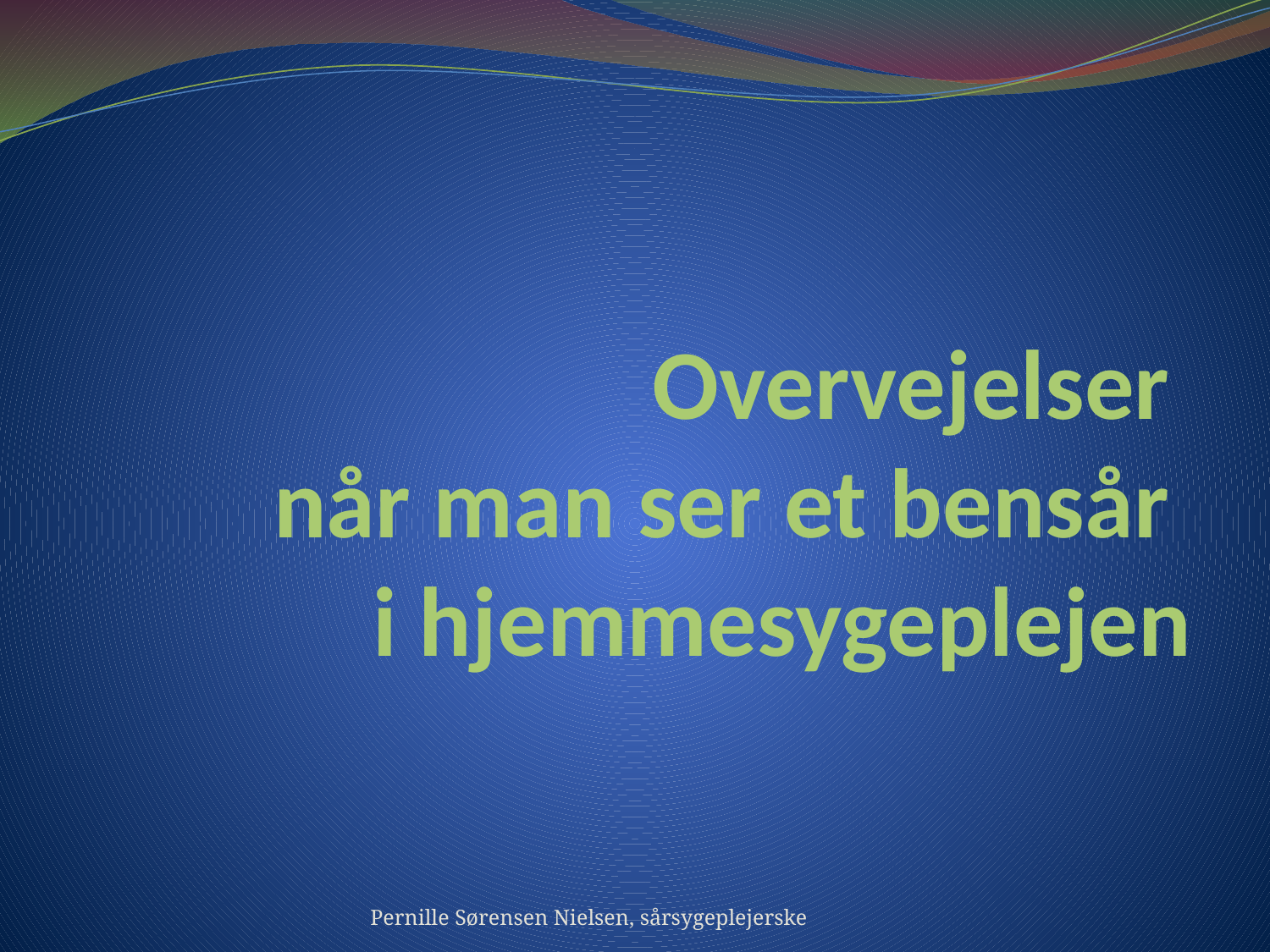

# Overvejelser når man ser et bensår i hjemmesygeplejen

Pernille Sørensen Nielsen, sårsygeplejerske